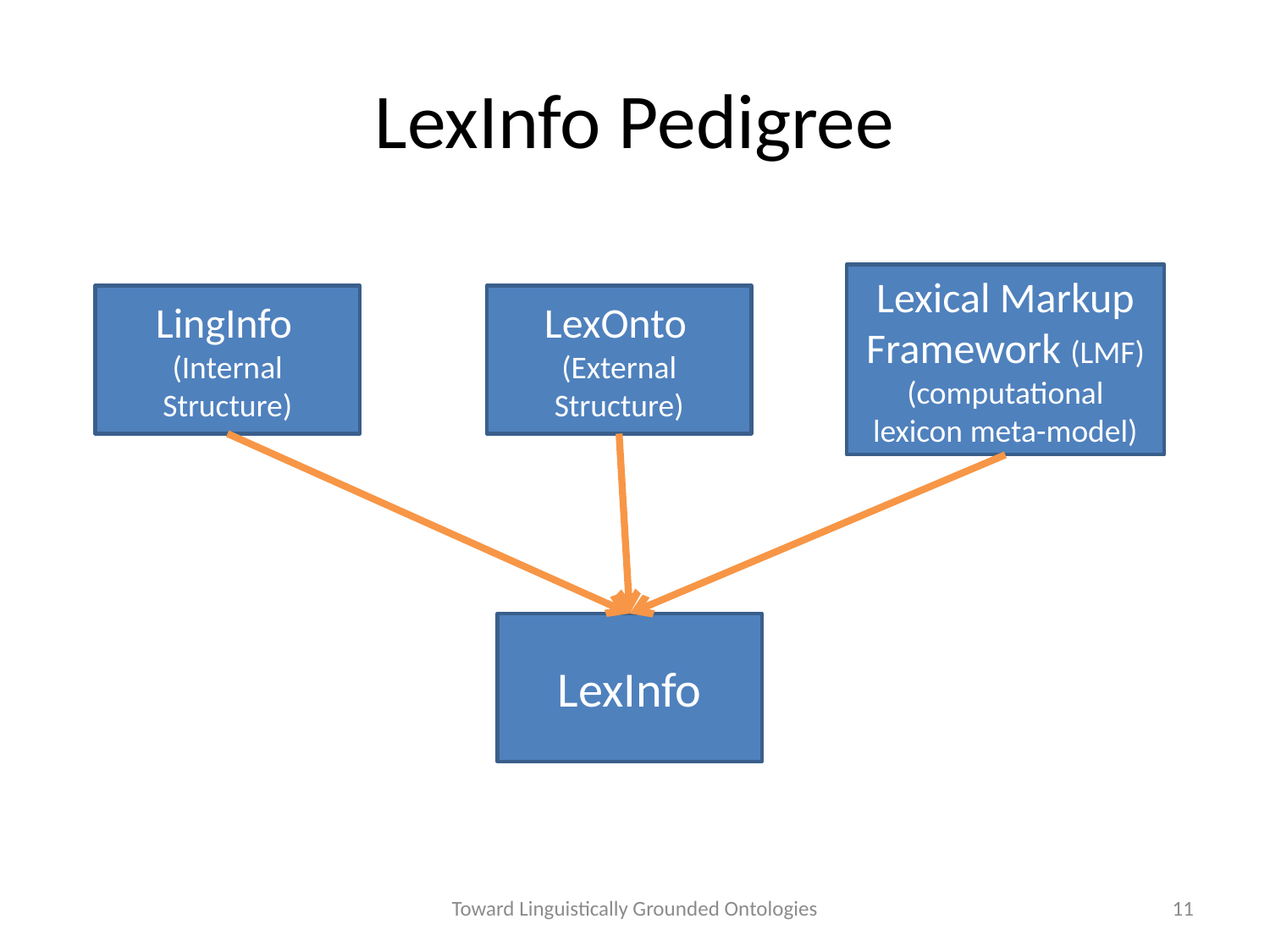

# LexInfo Pedigree
Lexical Markup Framework (LMF) (computational lexicon meta-model)
LingInfo
(Internal Structure)
LexOnto
(External Structure)
LexInfo
Toward Linguistically Grounded Ontologies
11